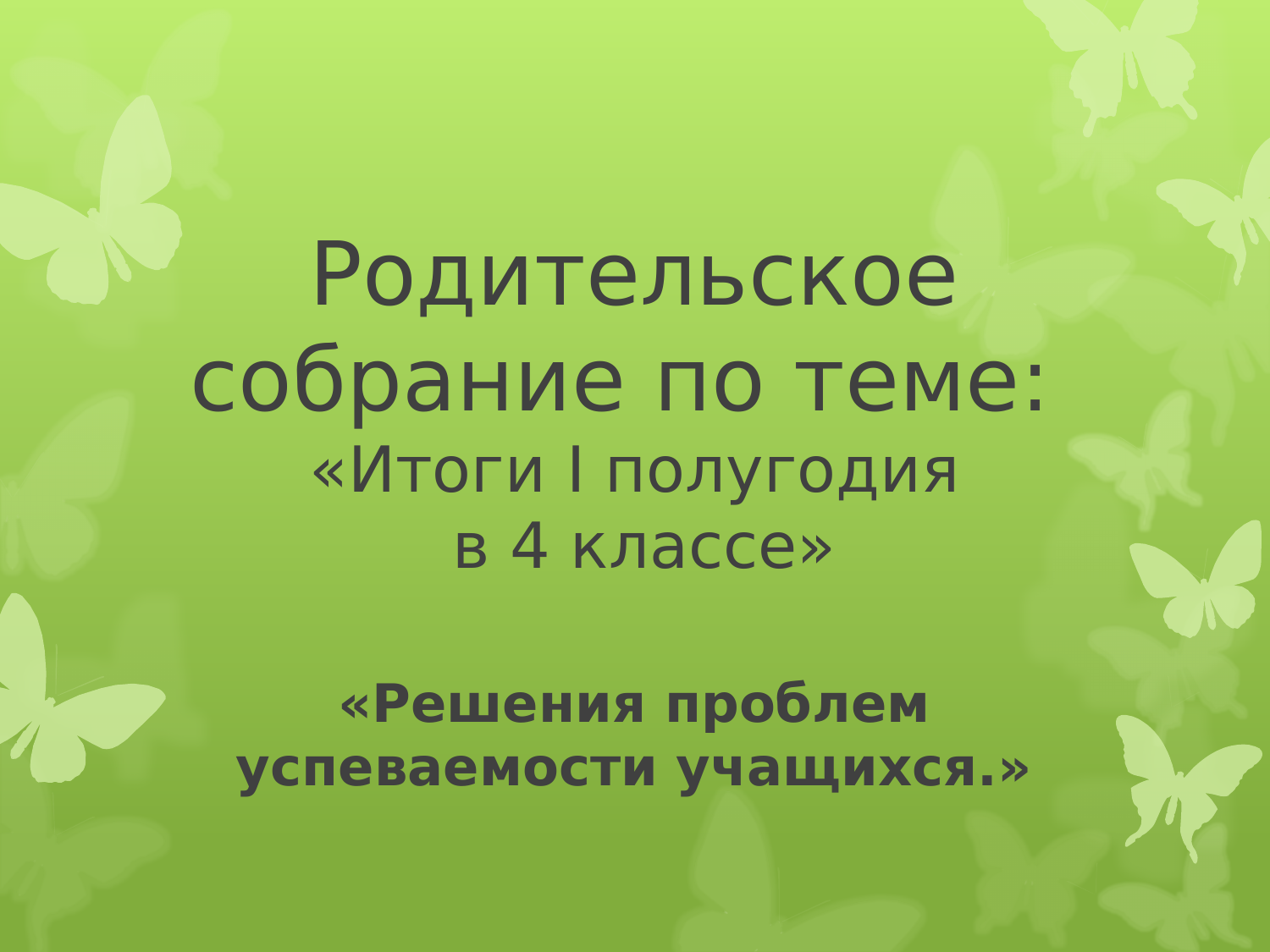

# Родительское собрание по теме: «Итоги I полугодия в 4 классе»
«Решения проблем успеваемости учащихся.»